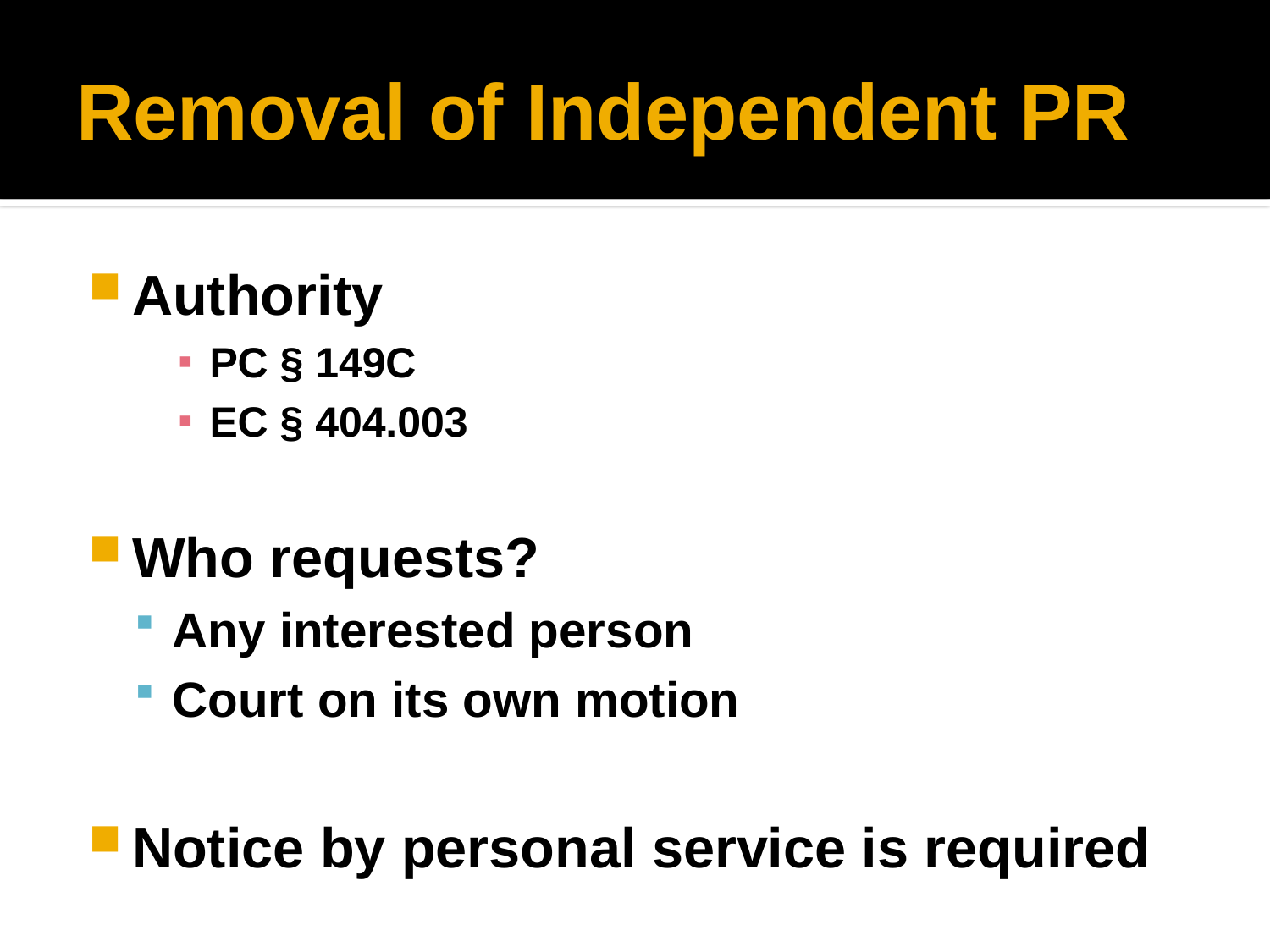

# Removal of Independent PR
Authority
PC § 149C
EC § 404.003

Who requests?
Any interested person
Court on its own motion

Notice by personal service is required